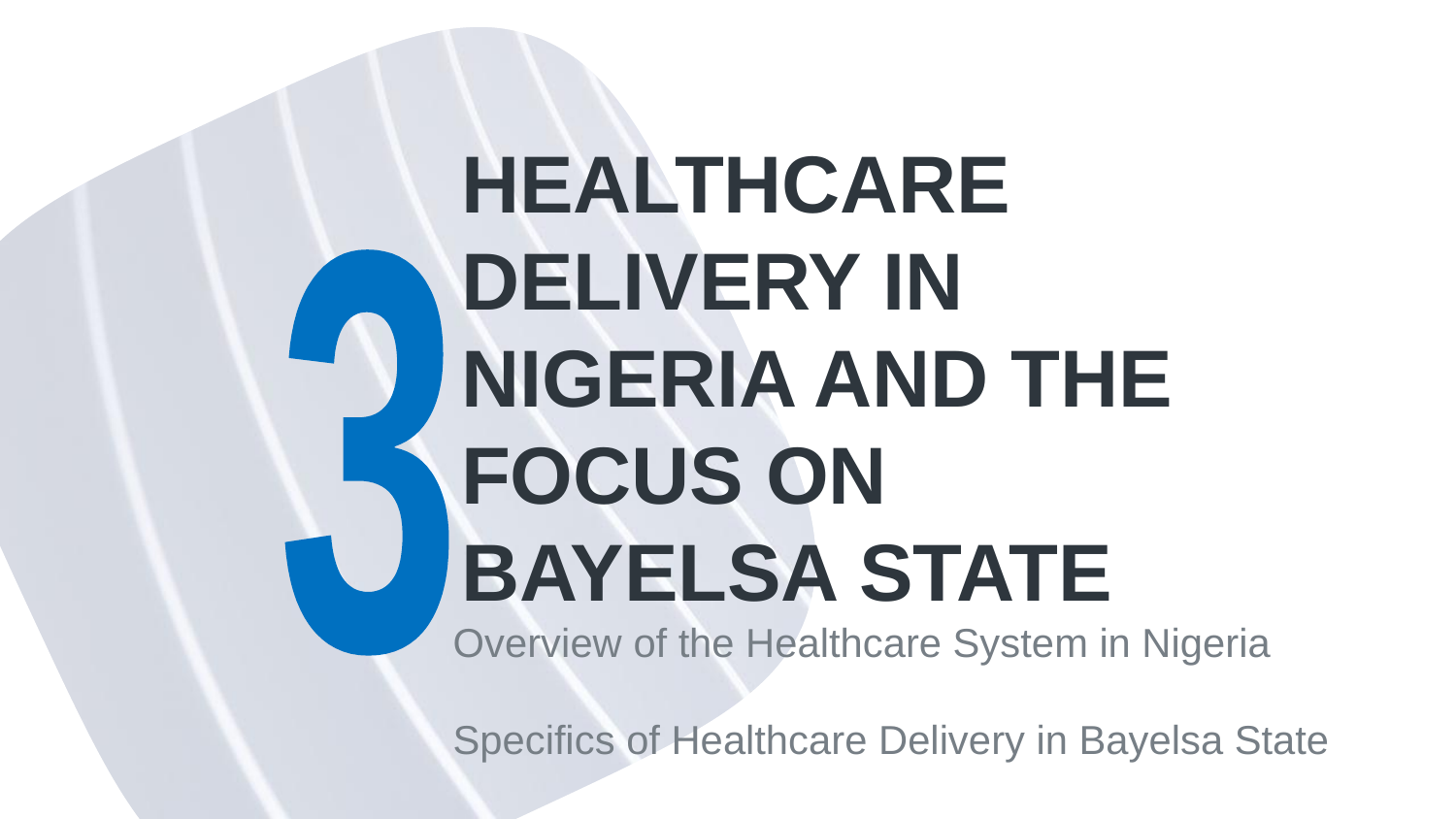

# HEALTHCARE  DELIVERY IN NIGERIA AND THE FOCUS ON BAYELSA STATE
3
Overview of the Healthcare System in Nigeria

Specifics of Healthcare Delivery in Bayelsa State